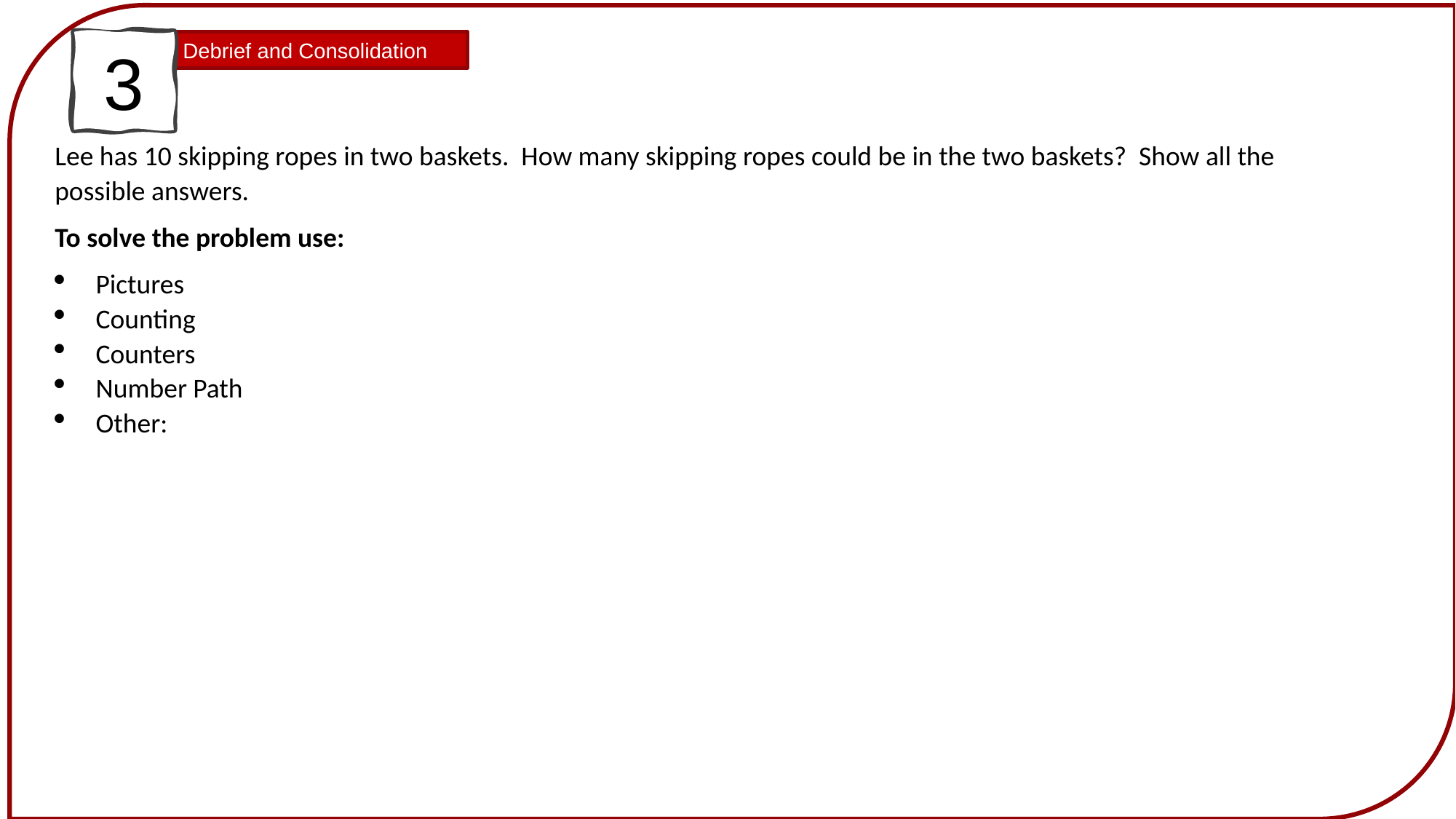

3
Debrief and Consolidation
Lee has 10 skipping ropes in two baskets.  How many skipping ropes could be in the two baskets?  Show all the possible answers.
To solve the problem use:
Pictures
Counting
Counters
Number Path
Other: